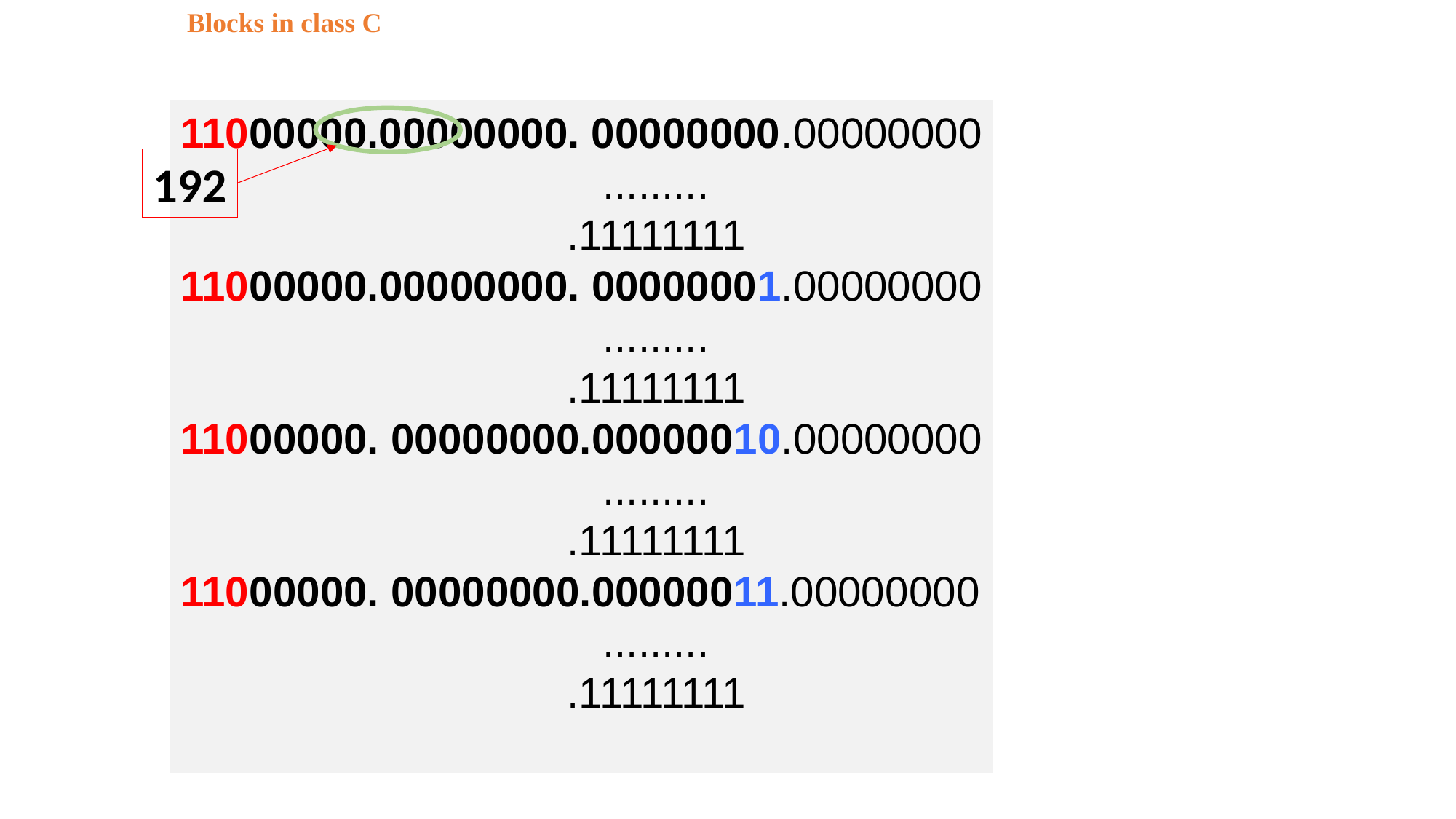

Blocks in class C
11000000.00000000. 00000000.00000000
			        .........
			     .11111111
11000000.00000000. 00000001.00000000
			        .........
			     .11111111
11000000. 00000000.00000010.00000000
			        .........
			     .11111111
11000000. 00000000.00000011.00000000
			        .........
			     .11111111

192